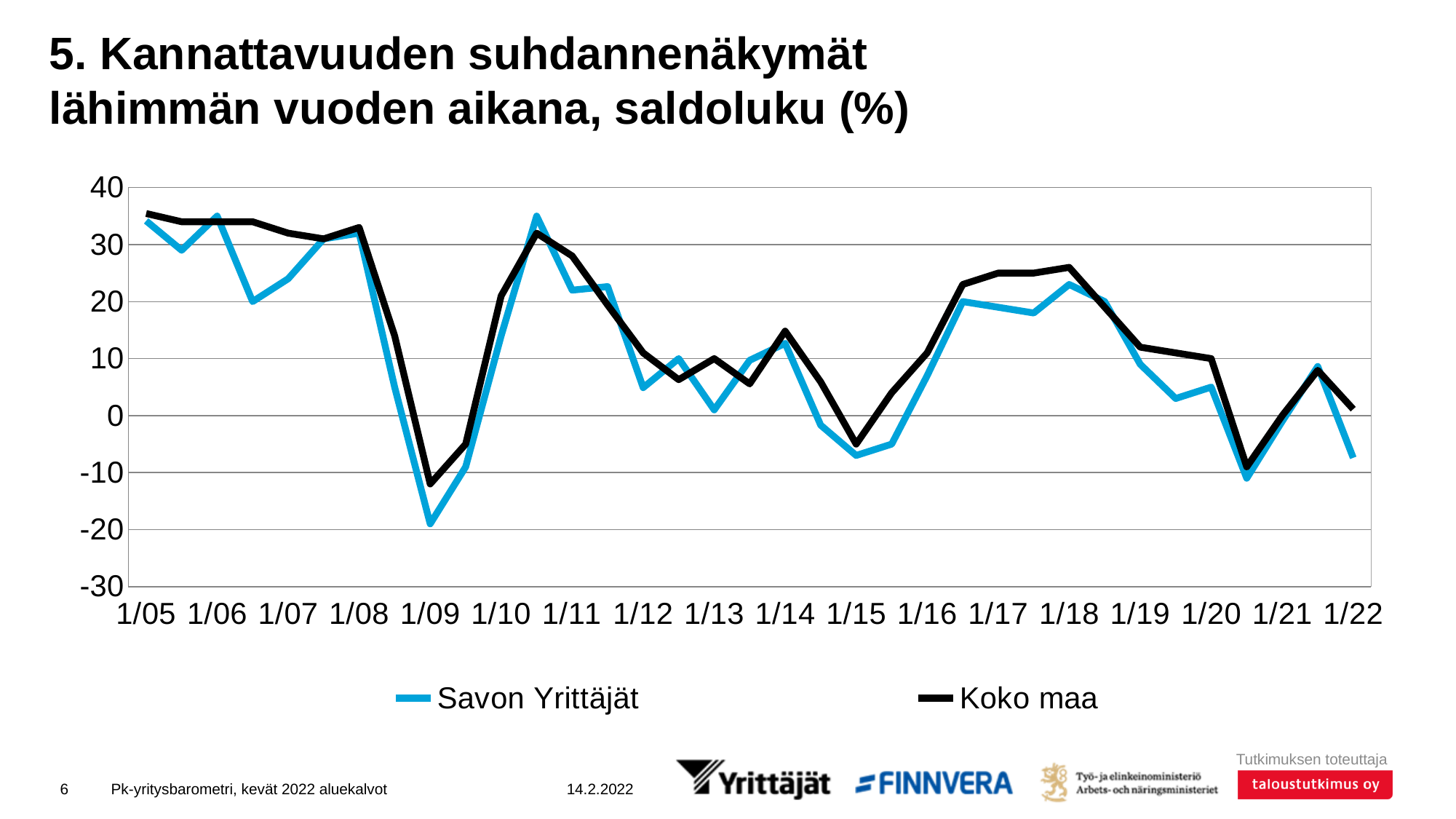

# 5. Kannattavuuden suhdannenäkymät lähimmän vuoden aikana, saldoluku (%)

### Chart

| Category | Savon Yrittäjät | Koko maa |
|---|---|---|
| 1/05 | 34.15795 | 35.44698 |
|  | 29.0 | 34.0 |
| 1/06 | 35.0 | 34.0 |
|  | 20.0 | 34.0 |
| 1/07 | 24.0 | 32.0 |
|  | 31.0 | 31.0 |
| 1/08 | 32.0 | 33.0 |
|  | 5.0 | 14.0 |
| 1/09 | -19.0 | -12.0 |
|  | -9.0 | -5.0 |
| 1/10 | 14.0 | 21.0 |
|  | 35.0 | 32.0 |
| 1/11 | 22.0 | 28.0 |
|  | 22.631579 | 19.388298 |
| 1/12 | 4.9 | 11.0 |
|  | 10.0 | 6.3 |
| 1/13 | 1.0 | 10.0 |
|  | 9.694589877835941 | 5.563038245640918 |
| 1/14 | 12.67045945001426 | 14.811888242645985 |
|  | -1.6808920760244348 | 5.911541891138409 |
| 1/15 | -7.0 | -5.0 |
|  | -5.0 | 4.0 |
| 1/16 | 7.0 | 11.0 |
|  | 20.0 | 23.0 |
| 1/17 | 19.0 | 25.0 |
|  | 18.0 | 25.0 |
| 1/18 | 23.0 | 26.0 |
|  | 20.0 | 19.0 |
| 1/19 | 9.0 | 12.0 |
|  | 3.0 | 11.0 |
| 1/20 | 5.0 | 10.0 |
|  | -11.0 | -9.0 |
| 1/21 | -1.0 | 0.0 |
|  | 8.6137 | 7.9371 |
| 1/22 | -7.4153 | 1.1297 |
6
Pk-yritysbarometri, kevät 2022 aluekalvot
14.2.2022